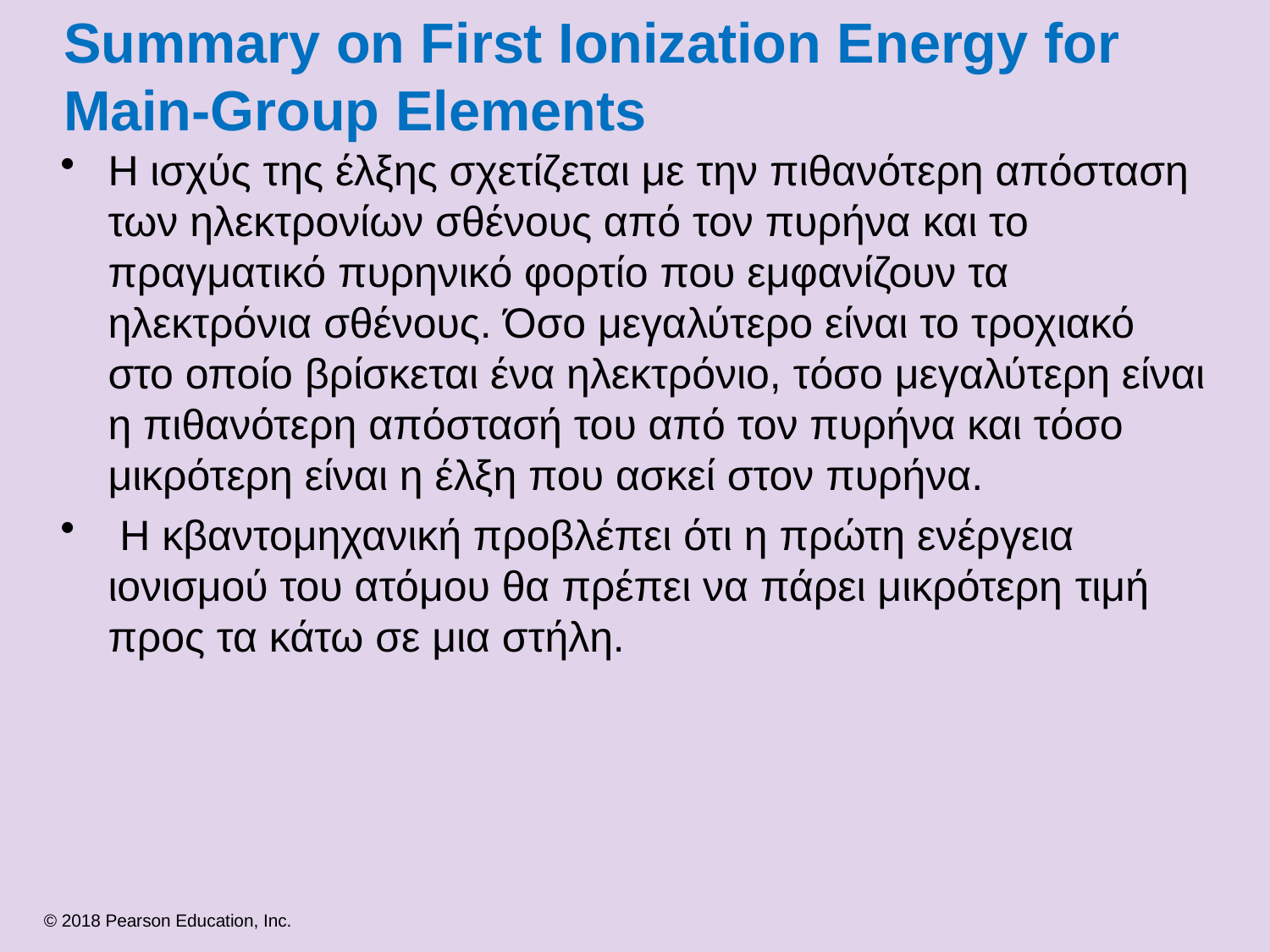

# Summary on First Ionization Energy for Main-Group Elements
Η ισχύς της έλξης σχετίζεται με την πιθανότερη απόσταση των ηλεκτρονίων σθένους από τον πυρήνα και το πραγματικό πυρηνικό φορτίο που εμφανίζουν τα ηλεκτρόνια σθένους. Όσο μεγαλύτερο είναι το τροχιακό στο οποίο βρίσκεται ένα ηλεκτρόνιο, τόσο μεγαλύτερη είναι η πιθανότερη απόστασή του από τον πυρήνα και τόσο μικρότερη είναι η έλξη που ασκεί στον πυρήνα.
 Η κβαντομηχανική προβλέπει ότι η πρώτη ενέργεια ιονισμού του ατόμου θα πρέπει να πάρει μικρότερη τιμή προς τα κάτω σε μια στήλη.